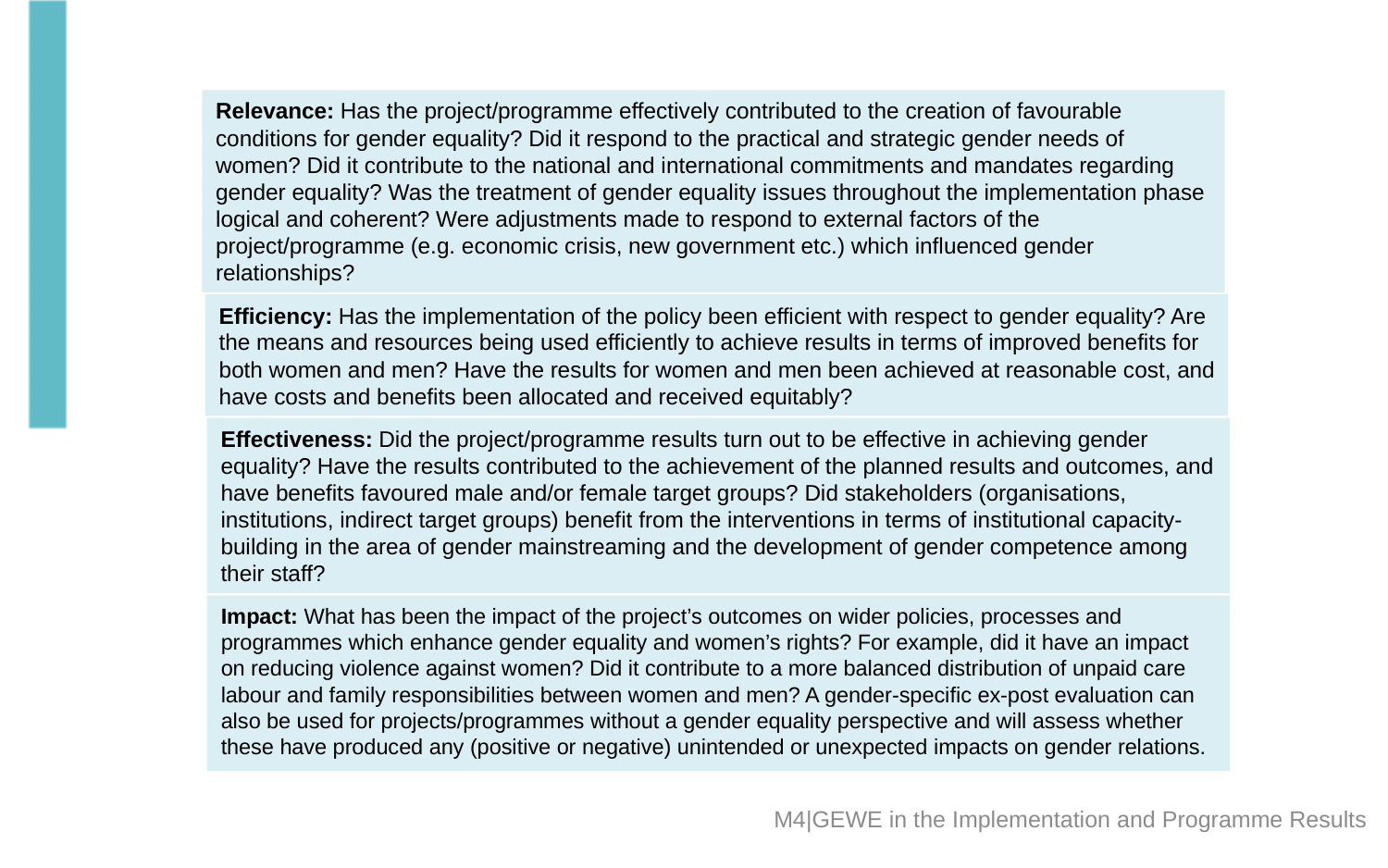

Relevance: Has the project/programme effectively contributed to the creation of favourable conditions for gender equality? Did it respond to the practical and strategic gender needs of women? Did it contribute to the national and international commitments and mandates regarding gender equality? Was the treatment of gender equality issues throughout the implementation phase logical and coherent? Were adjustments made to respond to external factors of the project/programme (e.g. economic crisis, new government etc.) which influenced gender relationships?
Efficiency: Has the implementation of the policy been efficient with respect to gender equality? Are the means and resources being used efficiently to achieve results in terms of improved benefits for both women and men? Have the results for women and men been achieved at reasonable cost, and have costs and benefits been allocated and received equitably?
Effectiveness: Did the project/programme results turn out to be effective in achieving gender equality? Have the results contributed to the achievement of the planned results and outcomes, and have benefits favoured male and/or female target groups? Did stakeholders (organisations, institutions, indirect target groups) benefit from the interventions in terms of institutional capacity-building in the area of gender mainstreaming and the development of gender competence among their staff?
Impact: What has been the impact of the project’s outcomes on wider policies, processes and programmes which enhance gender equality and women’s rights? For example, did it have an impact on reducing violence against women? Did it contribute to a more balanced distribution of unpaid care labour and family responsibilities between women and men? A gender-specific ex-post evaluation can also be used for projects/programmes without a gender equality perspective and will assess whether these have produced any (positive or negative) unintended or unexpected impacts on gender relations.

M4|GEWE in the Implementation and Programme Results